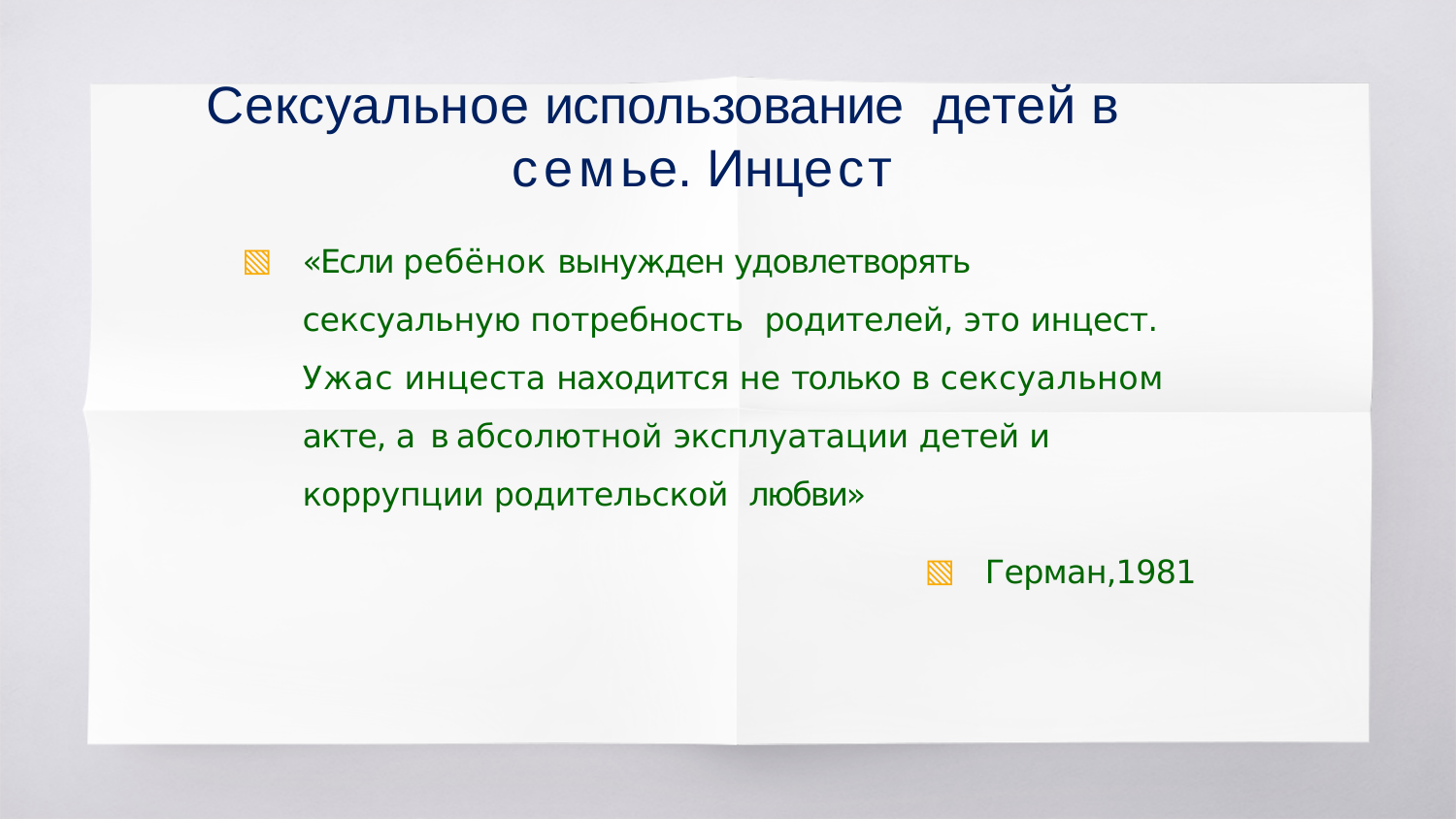

# Сексуальное использование  детей в семье. Инцест
«Если ребёнок вынужден удовлетворять сексуальную потребность  родителей, это инцест. Ужас инцеста находится не только в сексуальном  акте, а в абсолютной эксплуатации детей и коррупции родительской  любви»

Герман,1981